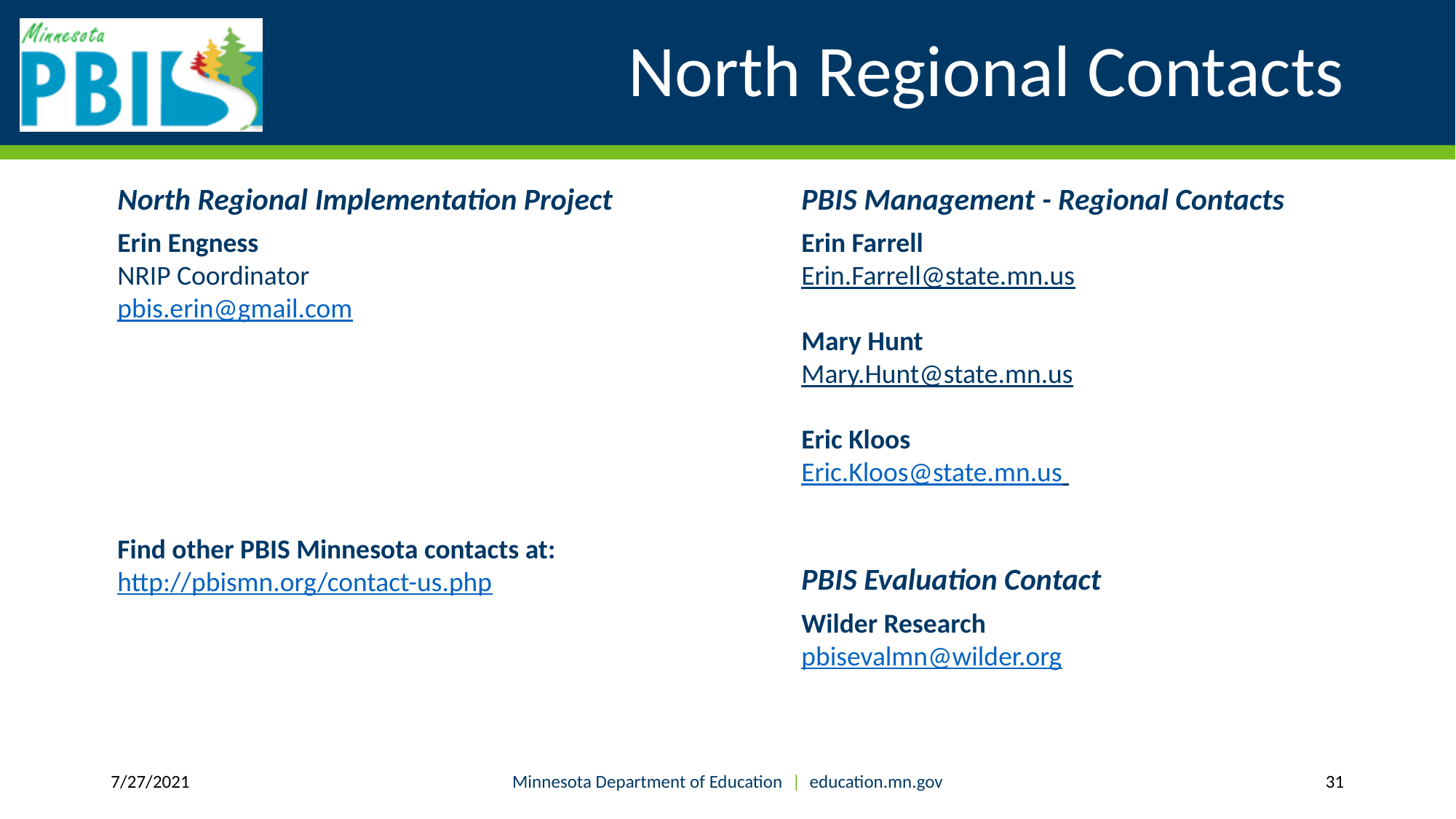

# North Regional Contacts
North Regional Implementation Project
Erin Engness
NRIP Coordinator
pbis.erin@gmail.com
PBIS Management - Regional Contacts
Erin Farrell
Erin.Farrell@state.mn.us

Mary Hunt
Mary.Hunt@state.mn.us

Eric Kloos
Eric.Kloos@state.mn.us

PBIS Evaluation Contact
Wilder Research
pbisevalmn@wilder.org
Find other PBIS Minnesota contacts at: http://pbismn.org/contact-us.php
7/27/2021
Minnesota Department of Education | education.mn.gov
31